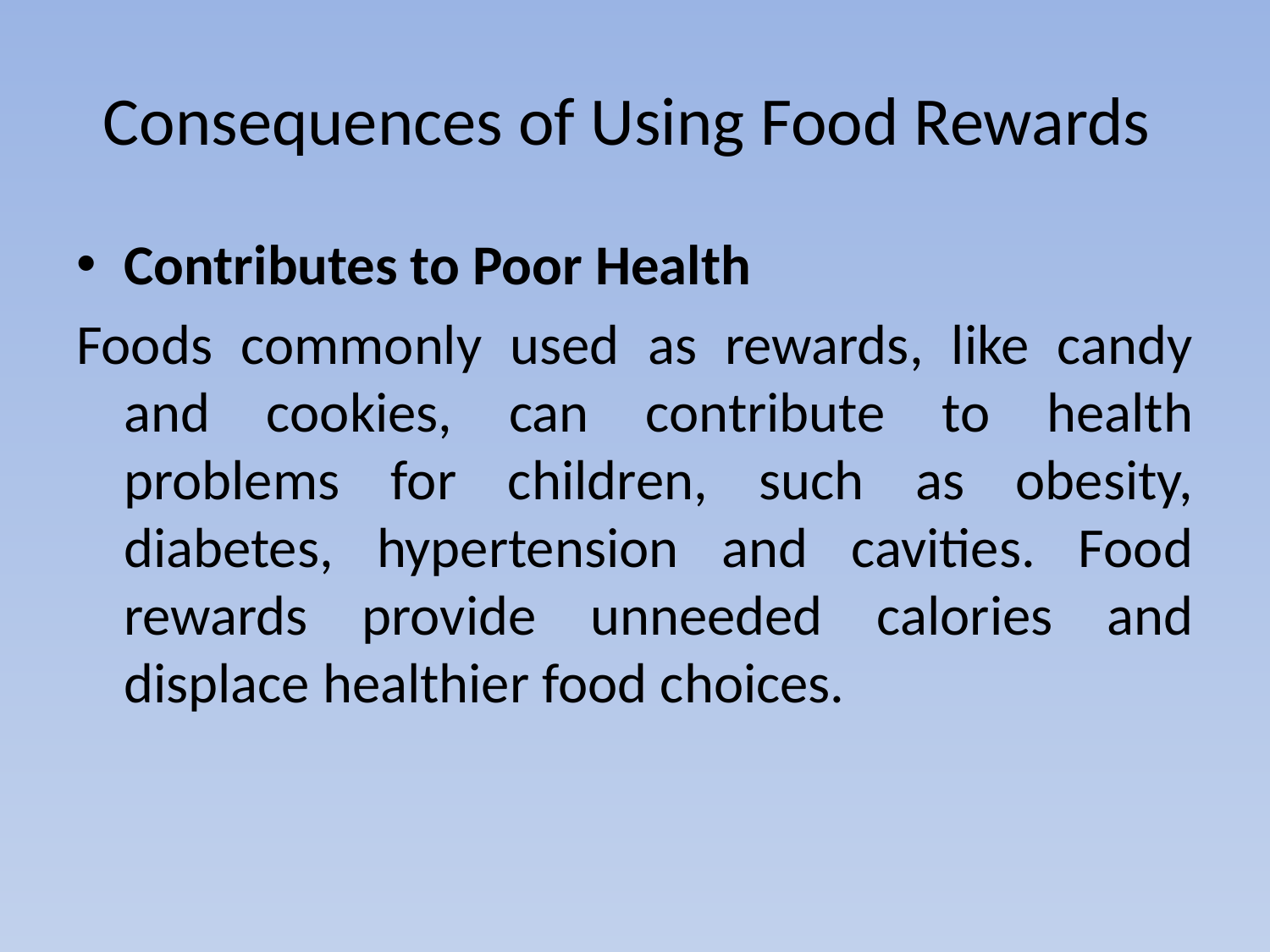

# Consequences of Using Food Rewards
Contributes to Poor Health
Foods commonly used as rewards, like candy and cookies, can contribute to health problems for children, such as obesity, diabetes, hypertension and cavities. Food rewards provide unneeded calories and displace healthier food choices.